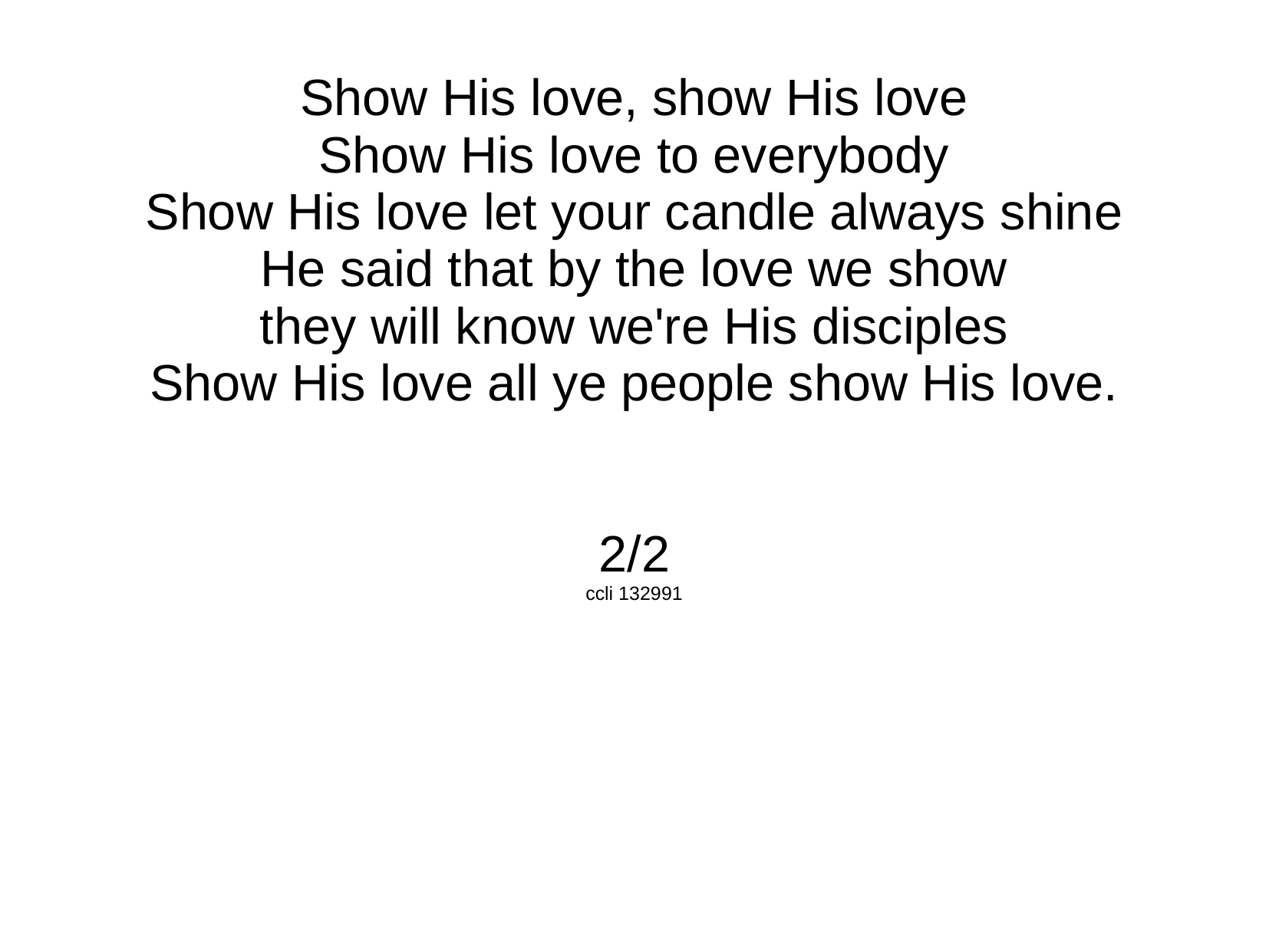

Show His love, show His love
Show His love to everybody
Show His love let your candle always shine
He said that by the love we show
they will know we're His disciples
Show His love all ye people show His love.

2/2
ccli 132991